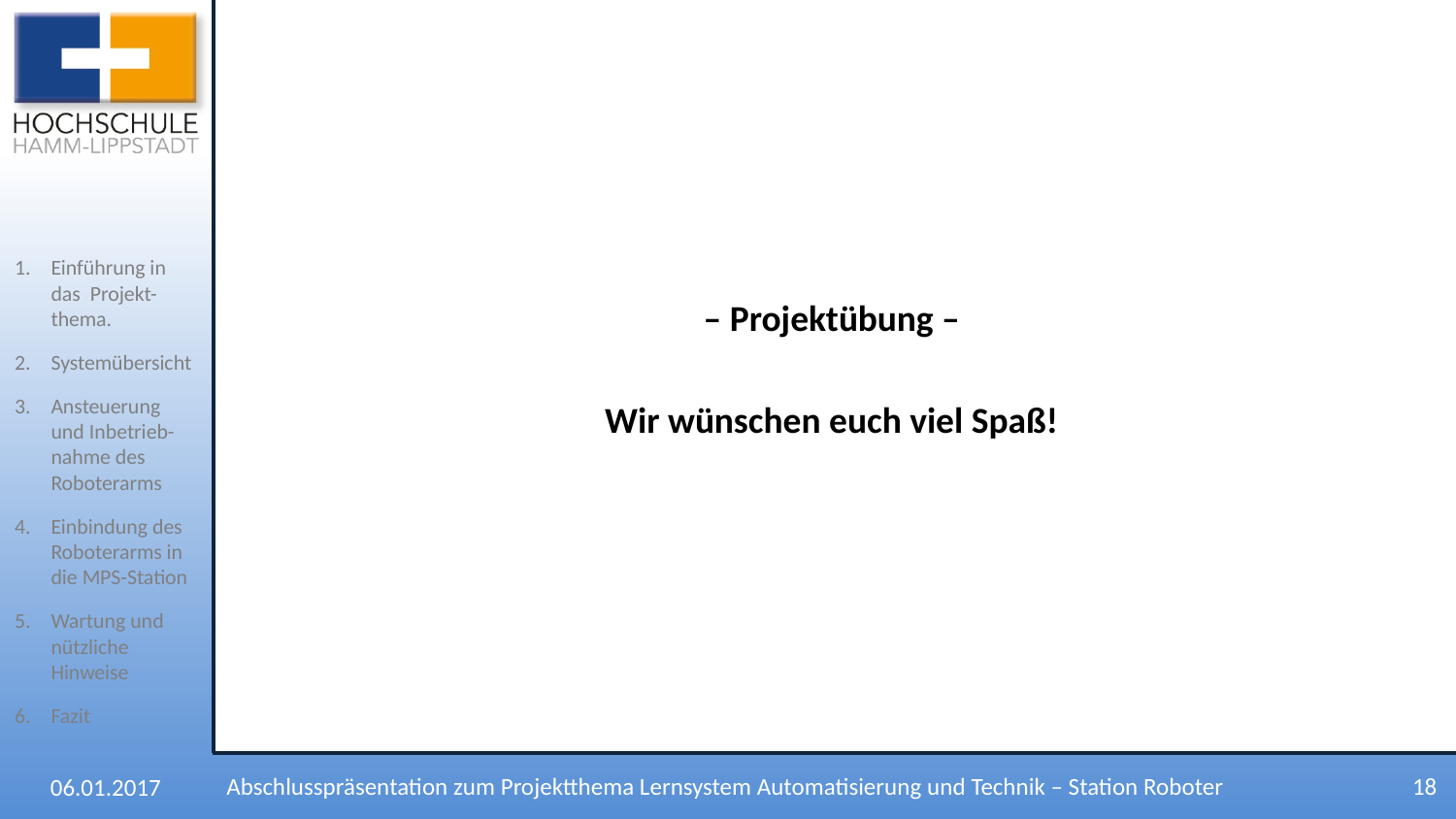

– Projektübung –

Wir wünschen euch viel Spaß!

Einführung in das  Projekt-thema.

Systemübersicht

Ansteuerung und Inbetrieb-nahme des Roboterarms

Einbindung des Roboterarms in die MPS-Station

Wartung und nützliche Hinweise

Fazit

18
Abschlusspräsentation zum Projektthema Lernsystem Automatisierung und Technik – Station Roboter
06.01.2017